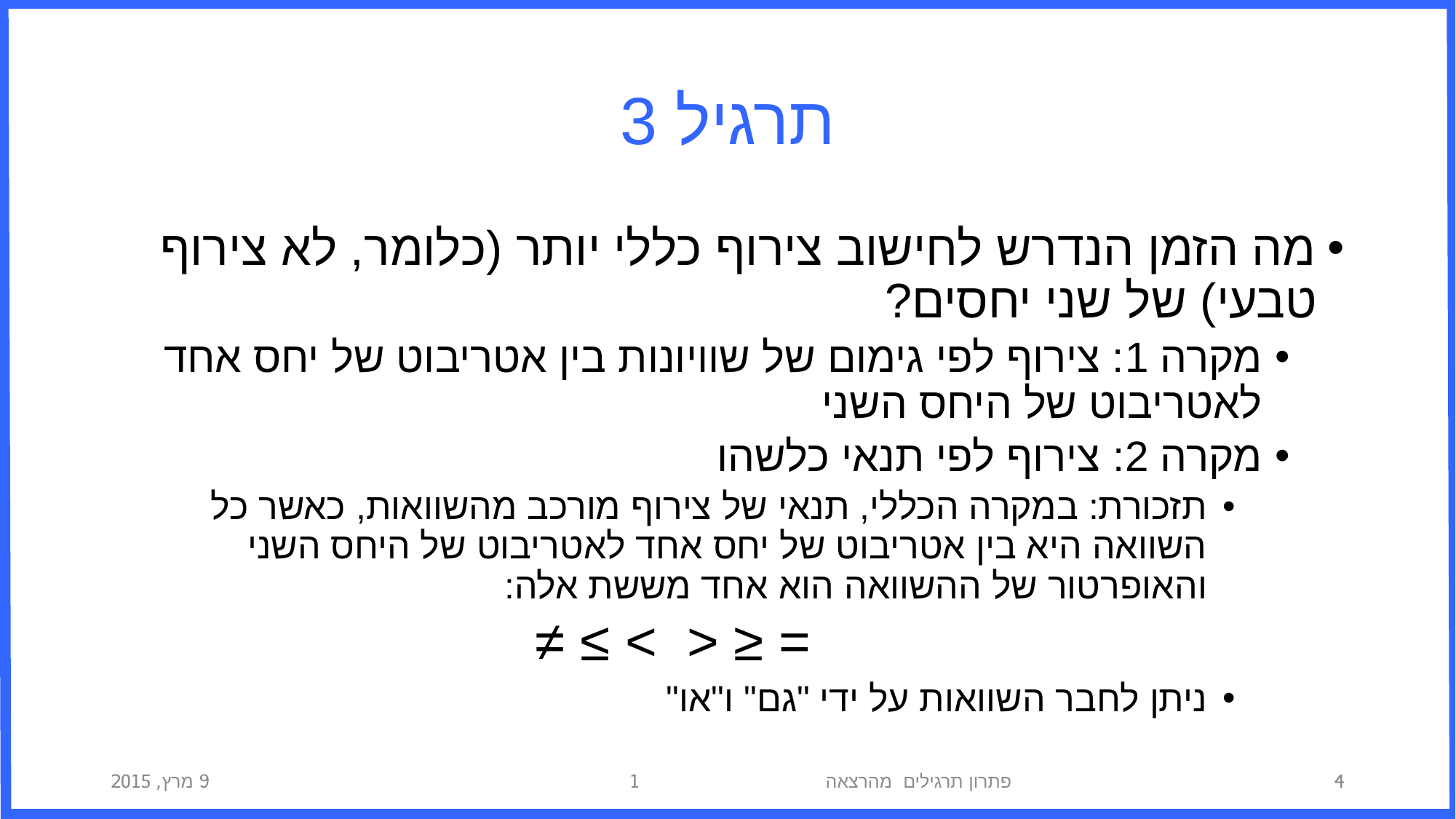

# תרגיל 3
מה הזמן הנדרש לחישוב צירוף כללי יותר (כלומר, לא צירוף טבעי) של שני יחסים?
מקרה 1: צירוף לפי גימום של שוויונות בין אטריבוט של יחס אחד לאטריבוט של היחס השני
מקרה 2: צירוף לפי תנאי כלשהו
תזכורת: במקרה הכללי, תנאי של צירוף מורכב מהשוואות, כאשר כל השוואה היא בין אטריבוט של יחס אחד לאטריבוט של היחס השני והאופרטור של ההשוואה הוא אחד מששת אלה:
= ≤ <  > ≥ ≠
ניתן לחבר השוואות על ידי "גם" ו"או"

9 מרץ, 2015
פתרון תרגילים מהרצאה 1
4